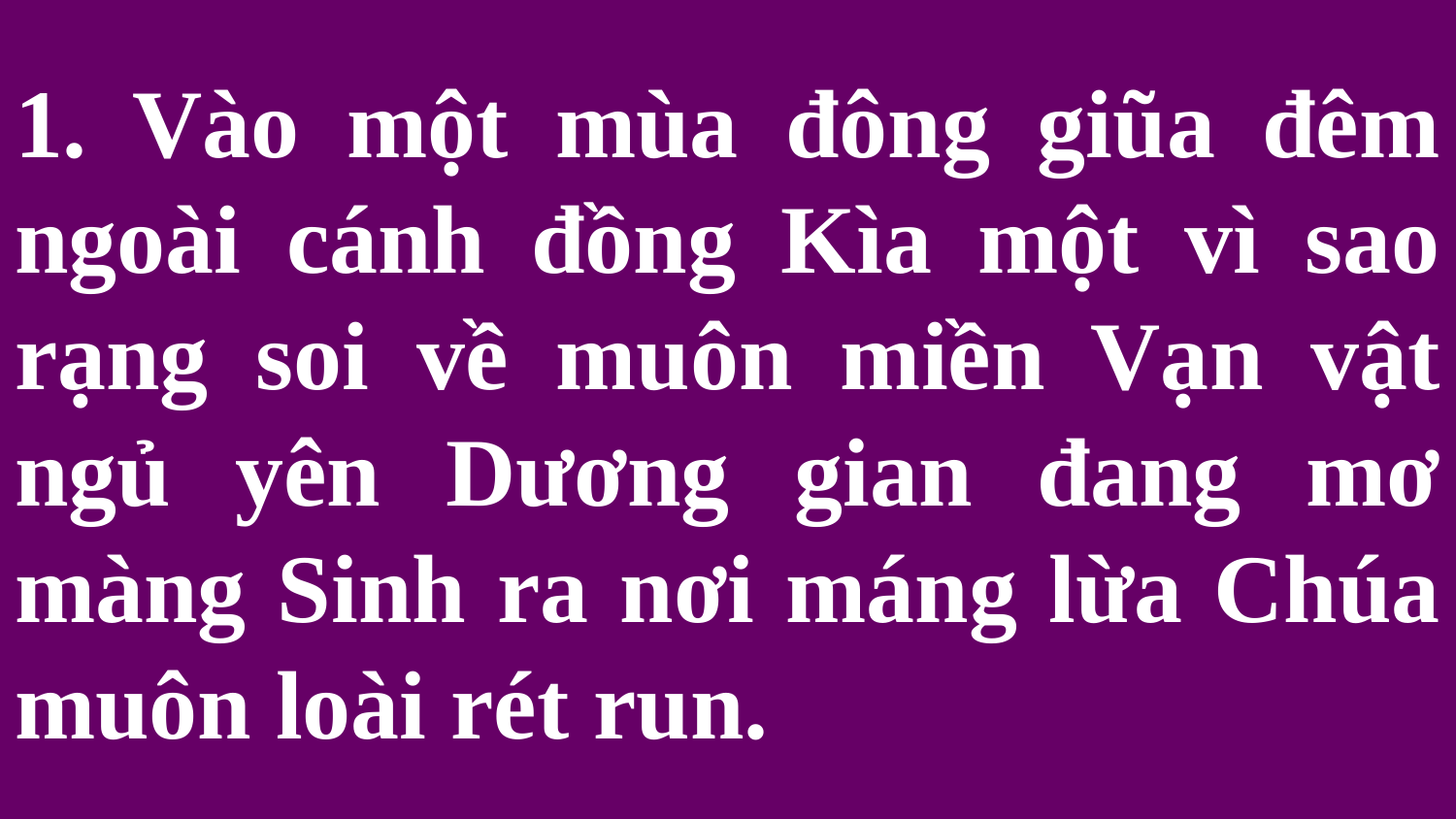

# 1. Vào một mùa đông giũa đêm ngoài cánh đồng Kìa một vì sao rạng soi về muôn miền Vạn vật ngủ yên Dương gian đang mơ màng Sinh ra nơi máng lừa Chúa muôn loài rét run.